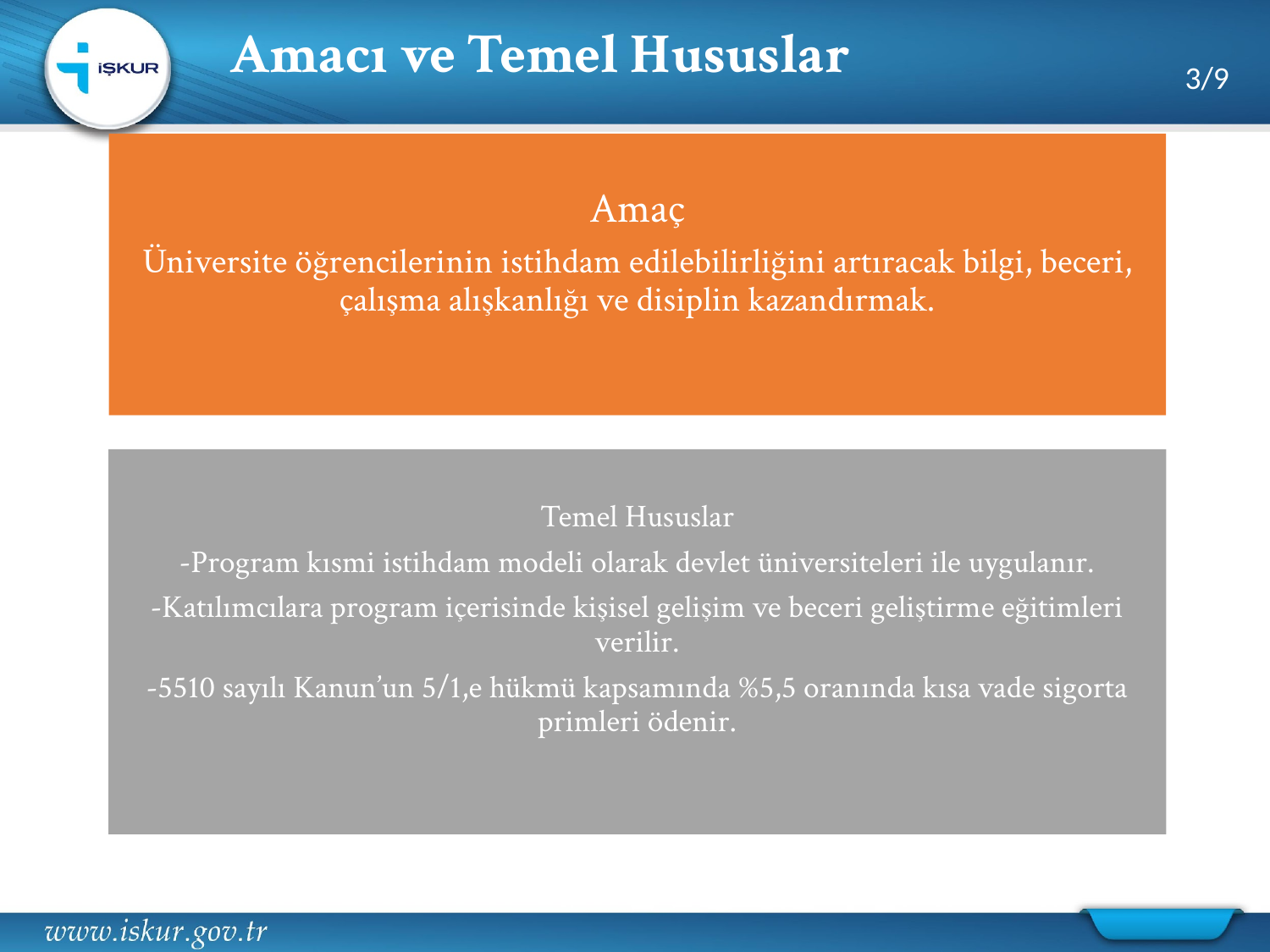

# Amacı ve Temel Hususlar

3/9

Amaç
Üniversite öğrencilerinin istihdam edilebilirliğini artıracak bilgi, beceri, çalışma alışkanlığı ve disiplin kazandırmak.

Temel Hususlar
-Program kısmi istihdam modeli olarak devlet üniversiteleri ile uygulanır.
-Katılımcılara program içerisinde kişisel gelişim ve beceri geliştirme eğitimleri verilir.
-5510 sayılı Kanun’un 5/1,e hükmü kapsamında %5,5 oranında kısa vade sigorta primleri ödenir.